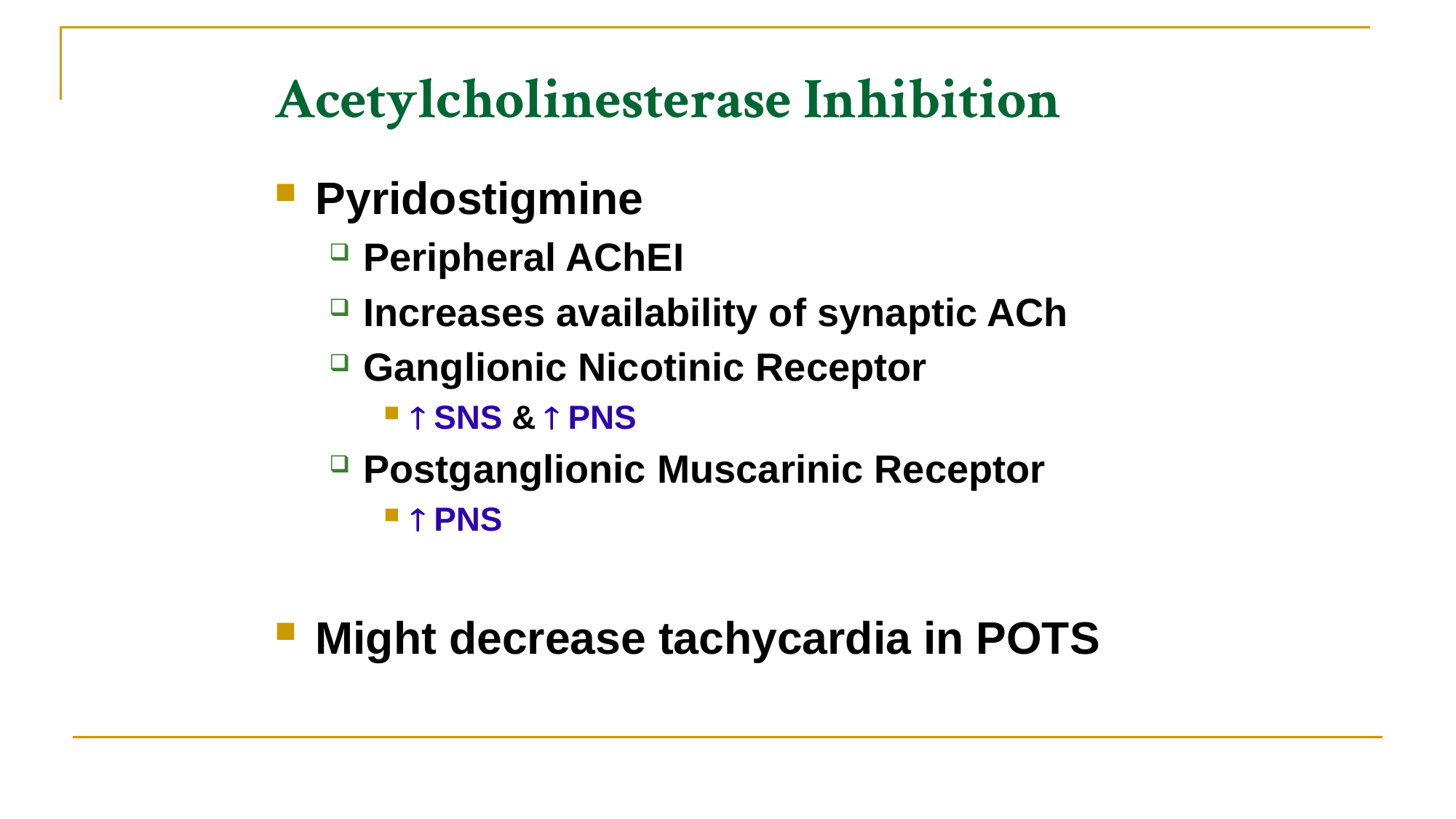

# Acetylcholinesterase Inhibition
Pyridostigmine
Peripheral AChEI
Increases availability of synaptic ACh
Ganglionic Nicotinic Receptor
↑ SNS & ↑ PNS
Postganglionic Muscarinic Receptor
↑ PNS

Might decrease tachycardia in POTS